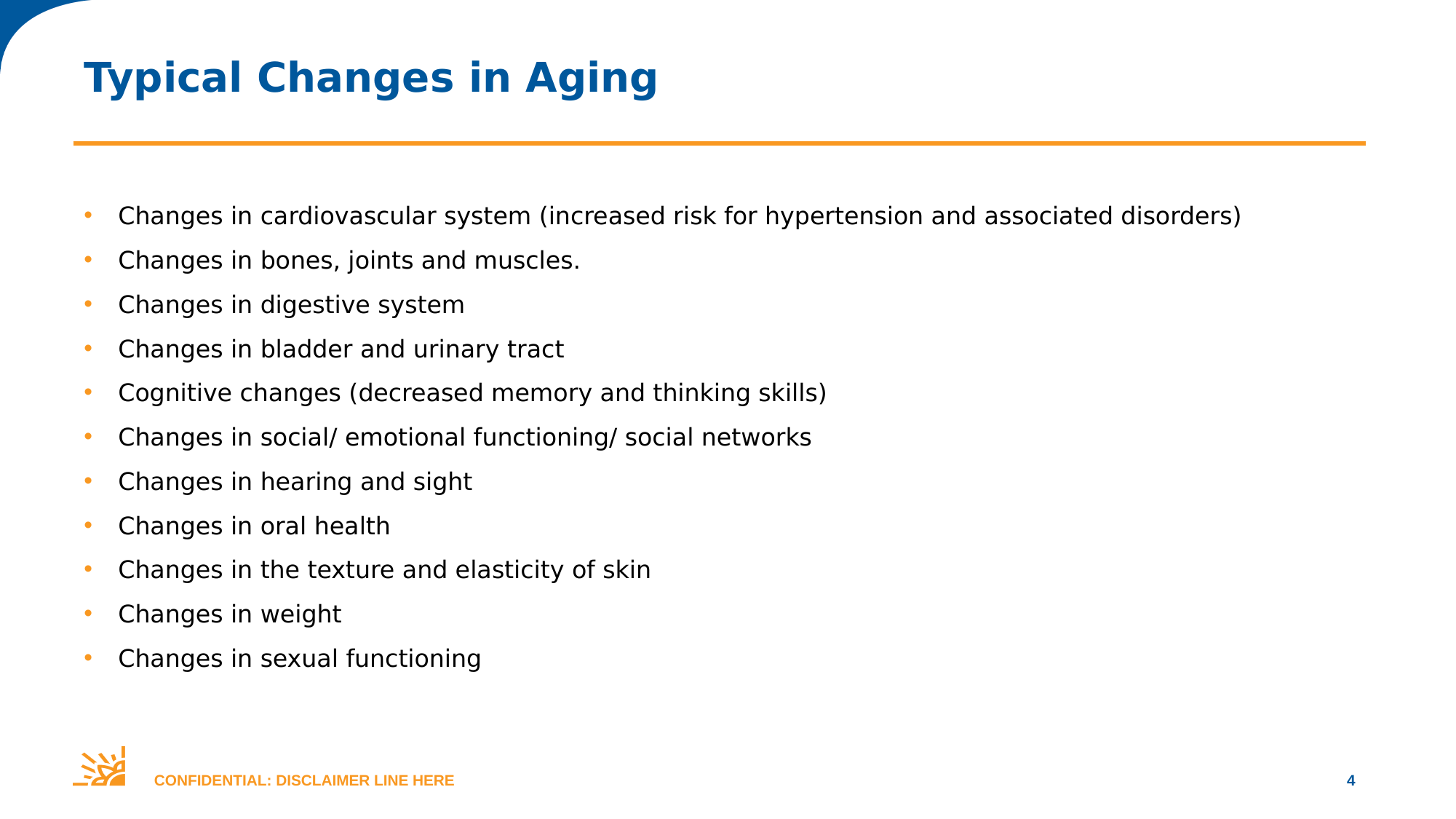

# Typical Changes in Aging
Changes in cardiovascular system (increased risk for hypertension and associated disorders)
Changes in bones, joints and muscles.
Changes in digestive system
Changes in bladder and urinary tract
Cognitive changes (decreased memory and thinking skills)
Changes in social/ emotional functioning/ social networks
Changes in hearing and sight
Changes in oral health
Changes in the texture and elasticity of skin
Changes in weight
Changes in sexual functioning